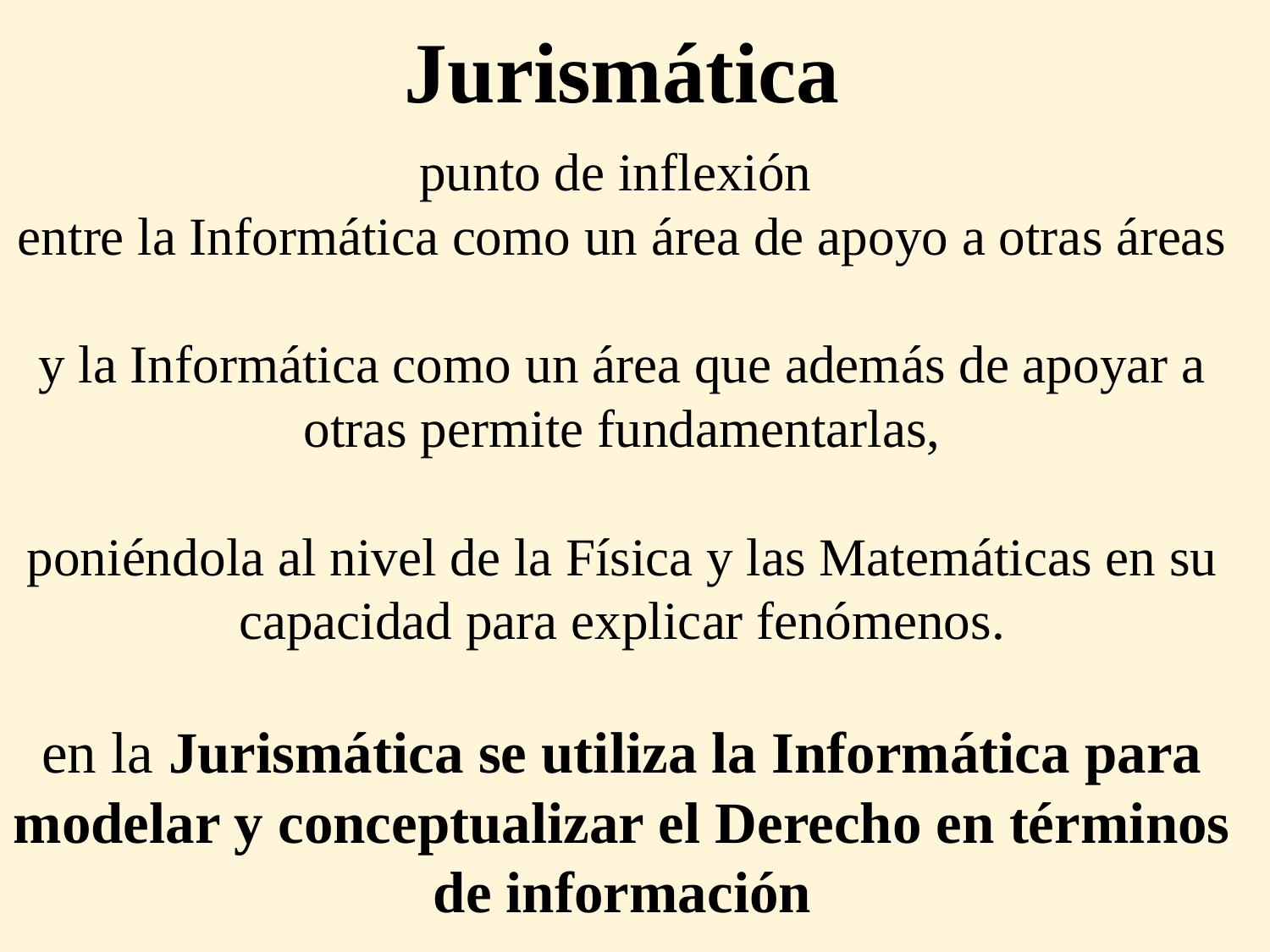

Jurismática
punto de inflexión
entre la Informática como un área de apoyo a otras áreas
y la Informática como un área que además de apoyar a otras permite fundamentarlas,
poniéndola al nivel de la Física y las Matemáticas en su capacidad para explicar fenómenos.
en la Jurismática se utiliza la Informática para modelar y conceptualizar el Derecho en términos de información